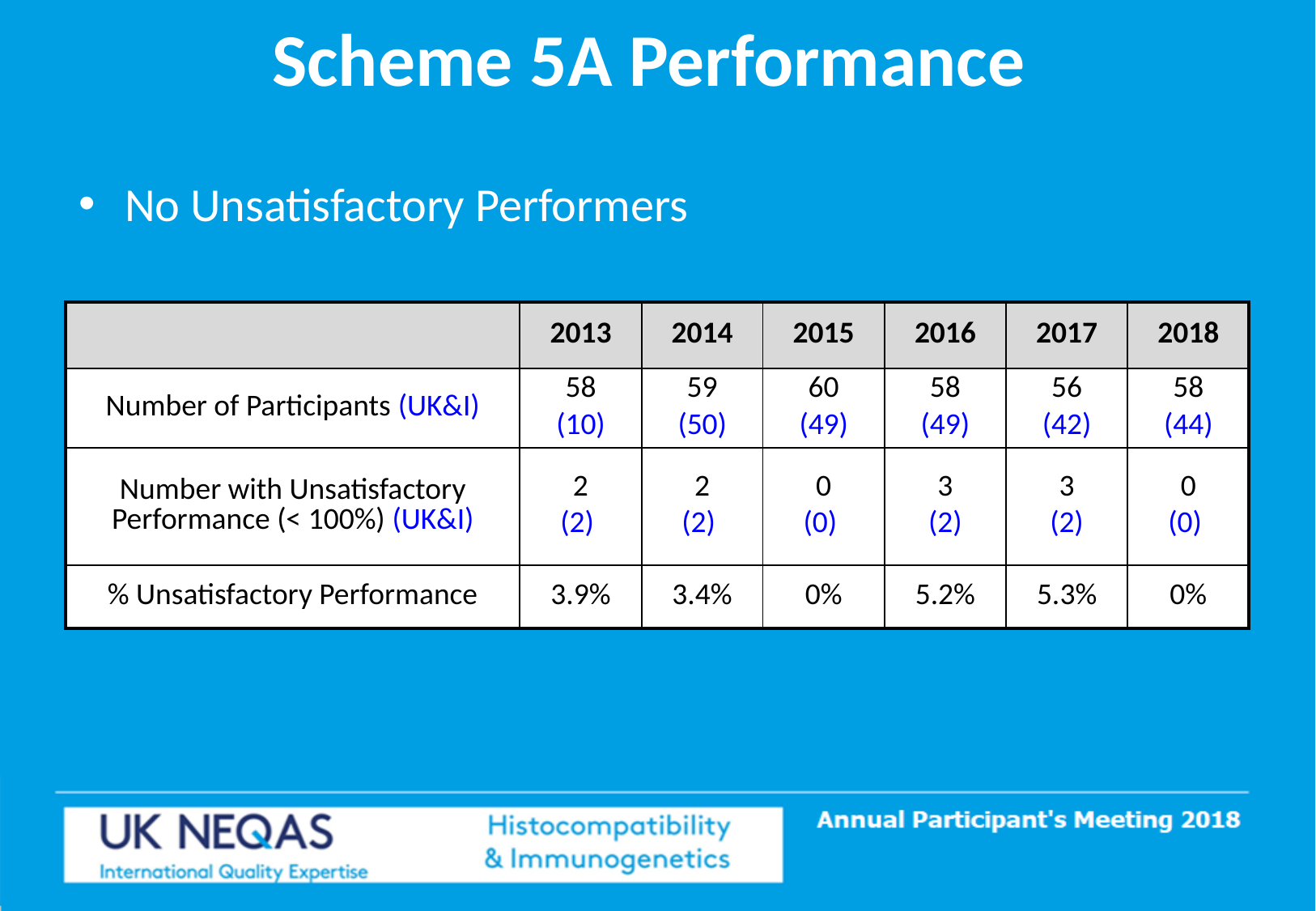

# Scheme 5A Performance
No Unsatisfactory Performers

|  | 2013 | 2014 | 2015 | 2016 | 2017 | 2018 |
| --- | --- | --- | --- | --- | --- | --- |
| Number of Participants (UK&I) | 58 (10) | 59 (50) | 60 (49) | 58 (49) | 56 (42) | 58 (44) |
| Number with Unsatisfactory Performance (< 100%) (UK&I) | 2 (2) | 2 (2) | 0 (0) | 3 (2) | 3 (2) | 0 (0) |
| % Unsatisfactory Performance | 3.9% | 3.4% | 0% | 5.2% | 5.3% | 0% |